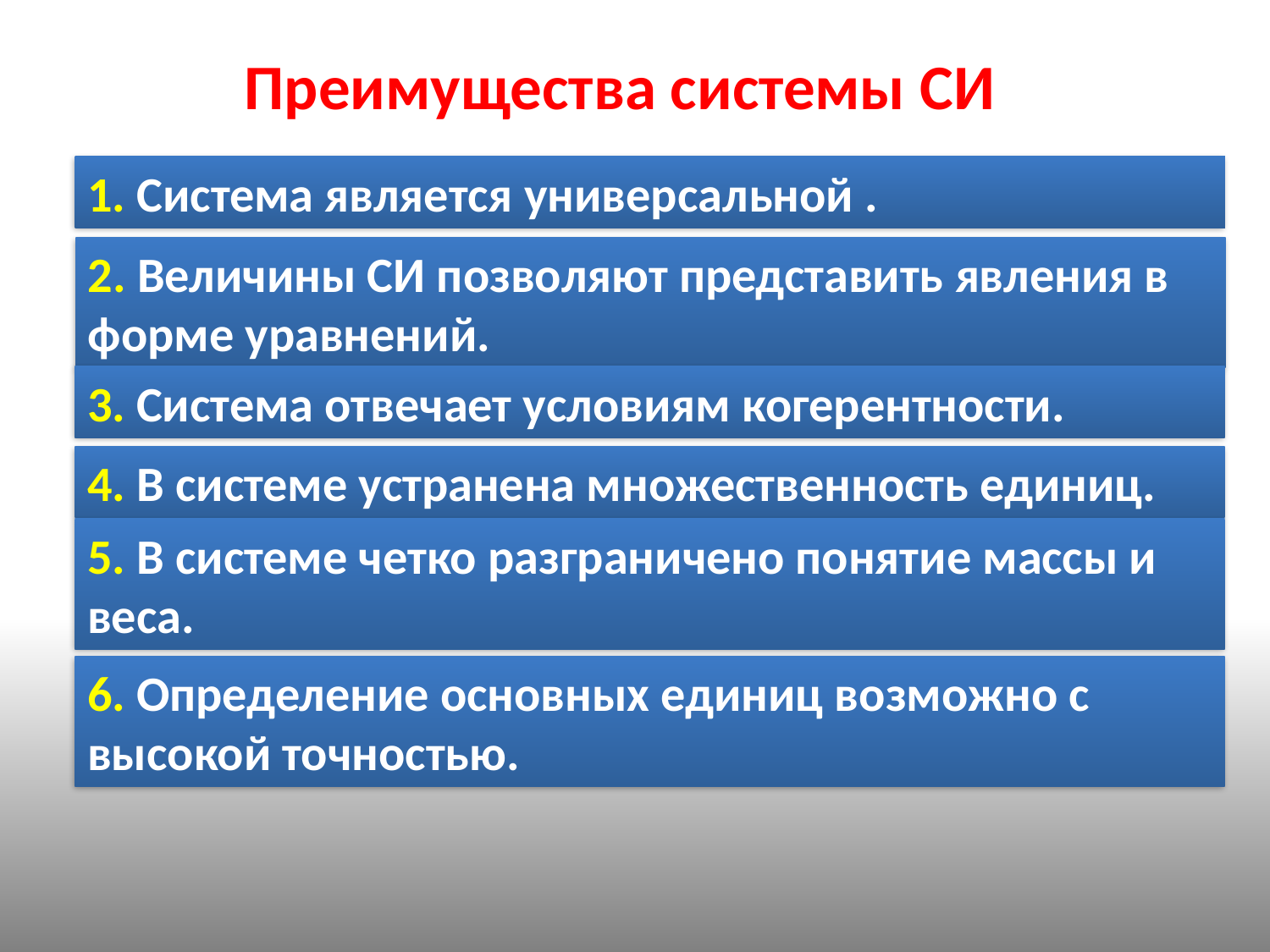

Преимущества системы СИ
1. Система является универсальной .
2. Величины СИ позволяют представить явления в форме уравнений.
3. Система отвечает условиям когерентности.
4. В системе устранена множественность единиц.
5. В системе четко разграничено понятие массы и веса.
6. Определение основных единиц возможно с высокой точностью.